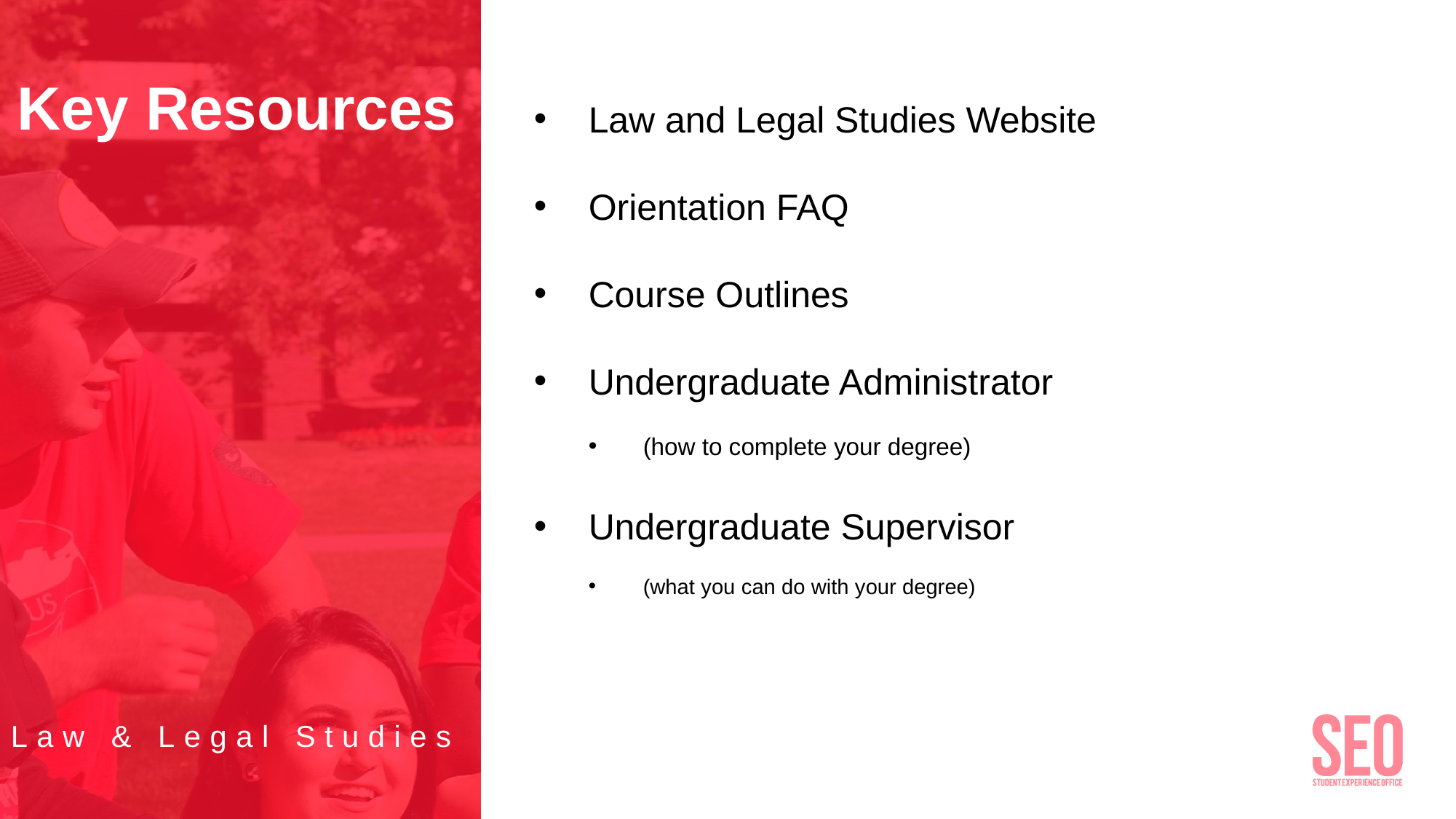

Law and Legal Studies Website
Orientation FAQ
Course Outlines
Undergraduate Administrator
(how to complete your degree)
Undergraduate Supervisor
(what you can do with your degree)

# Key Resources
Law & Legal Studies